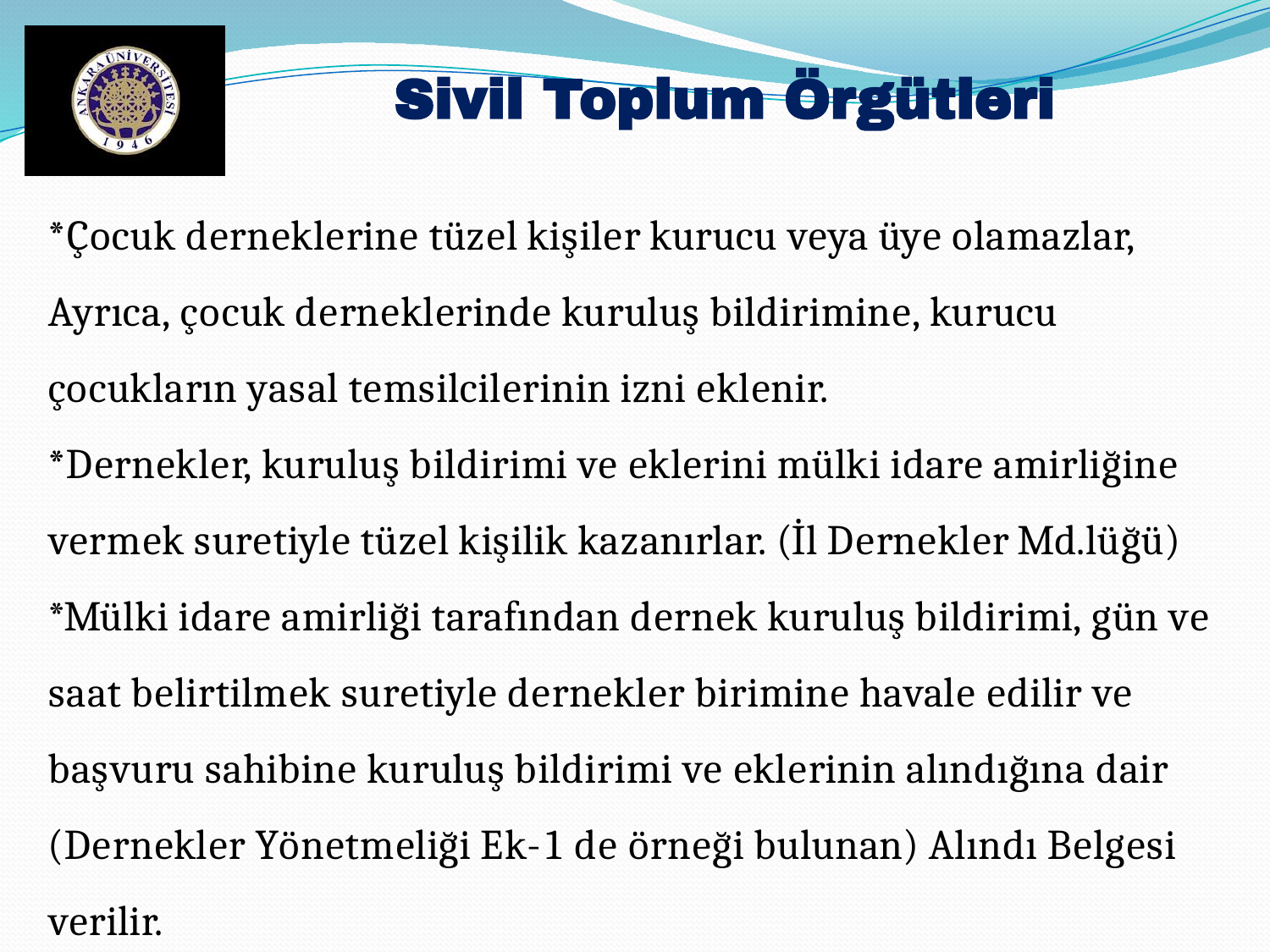

Sivil Toplum Örgütleri
*Çocuk derneklerine tüzel kişiler kurucu veya üye olamazlar, Ayrıca, çocuk derneklerinde kuruluş bildirimine, kurucu çocukların yasal temsilcilerinin izni eklenir.
*Dernekler, kuruluş bildirimi ve eklerini mülki idare amirliğine vermek suretiyle tüzel kişilik kazanırlar. (İl Dernekler Md.lüğü)
*Mülki idare amirliği tarafından dernek kuruluş bildirimi, gün ve saat belirtilmek suretiyle dernekler birimine havale edilir ve başvuru sahibine kuruluş bildirimi ve eklerinin alındığına dair (Dernekler Yönetmeliği Ek-1 de örneği bulunan) Alındı Belgesi verilir.